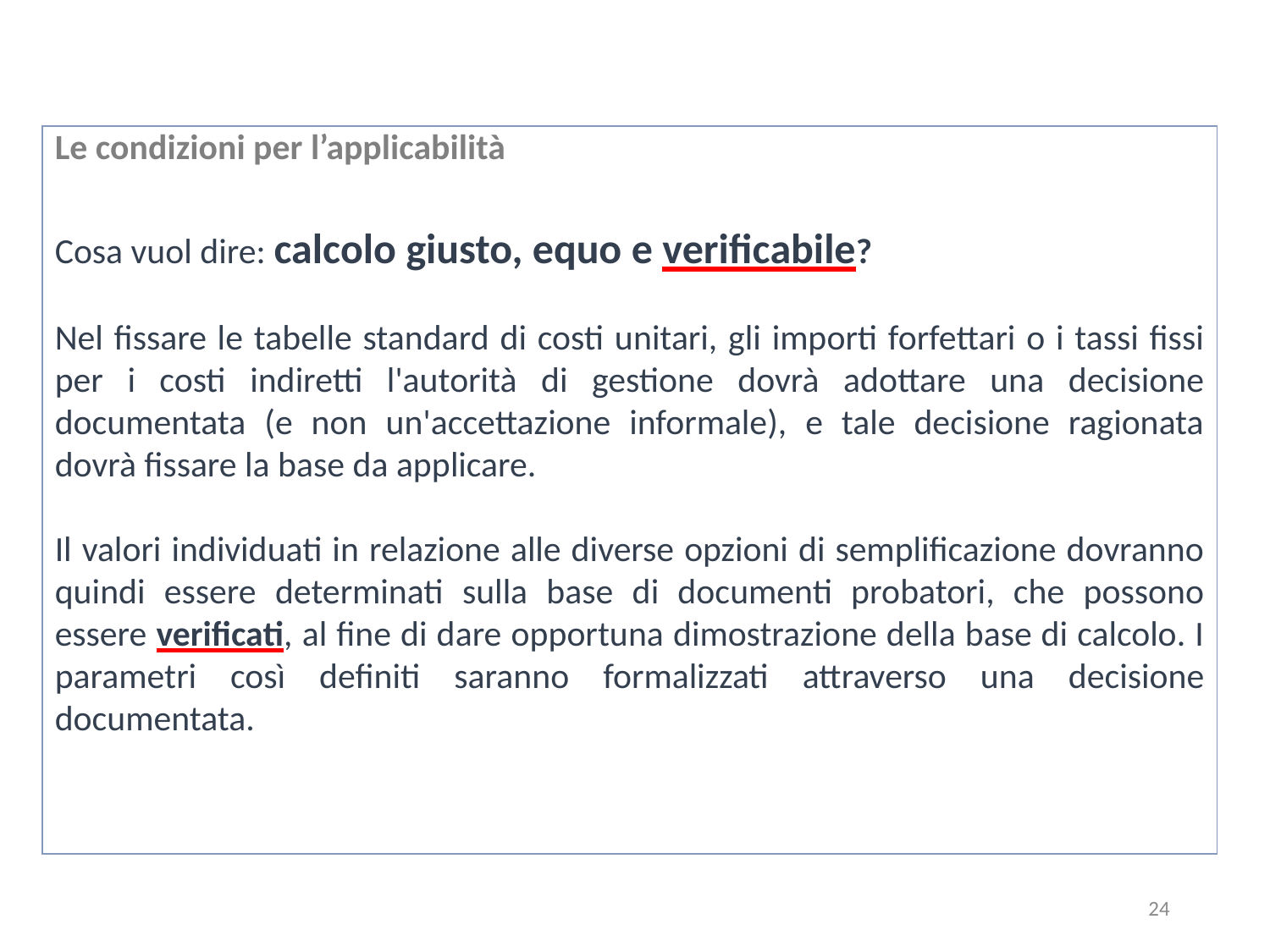

Le condizioni per l’applicabilità

Cosa vuol dire: calcolo giusto, equo e verificabile?

Nel fissare le tabelle standard di costi unitari, gli importi forfettari o i tassi fissi per i costi indiretti l'autorità di gestione dovrà adottare una decisione documentata (e non un'accettazione informale), e tale decisione ragionata dovrà fissare la base da applicare.

Il valori individuati in relazione alle diverse opzioni di semplificazione dovranno quindi essere determinati sulla base di documenti probatori, che possono essere verificati, al fine di dare opportuna dimostrazione della base di calcolo. I parametri così definiti saranno formalizzati attraverso una decisione documentata.

24